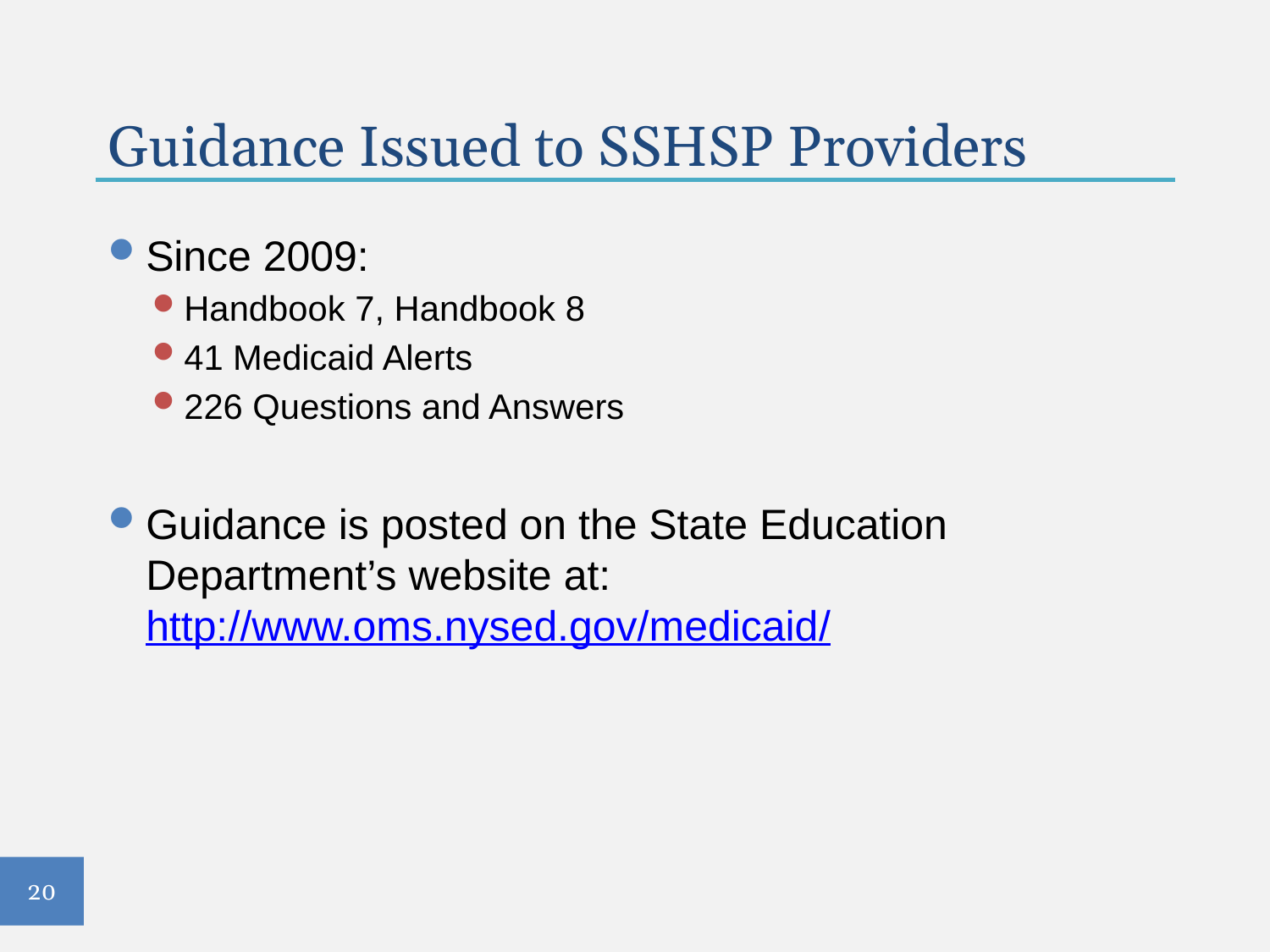

# Guidance Issued to SSHSP Providers
Since 2009:
Handbook 7, Handbook 8
41 Medicaid Alerts
226 Questions and Answers

Guidance is posted on the State Education Department’s website at:  http://www.oms.nysed.gov/medicaid/

20